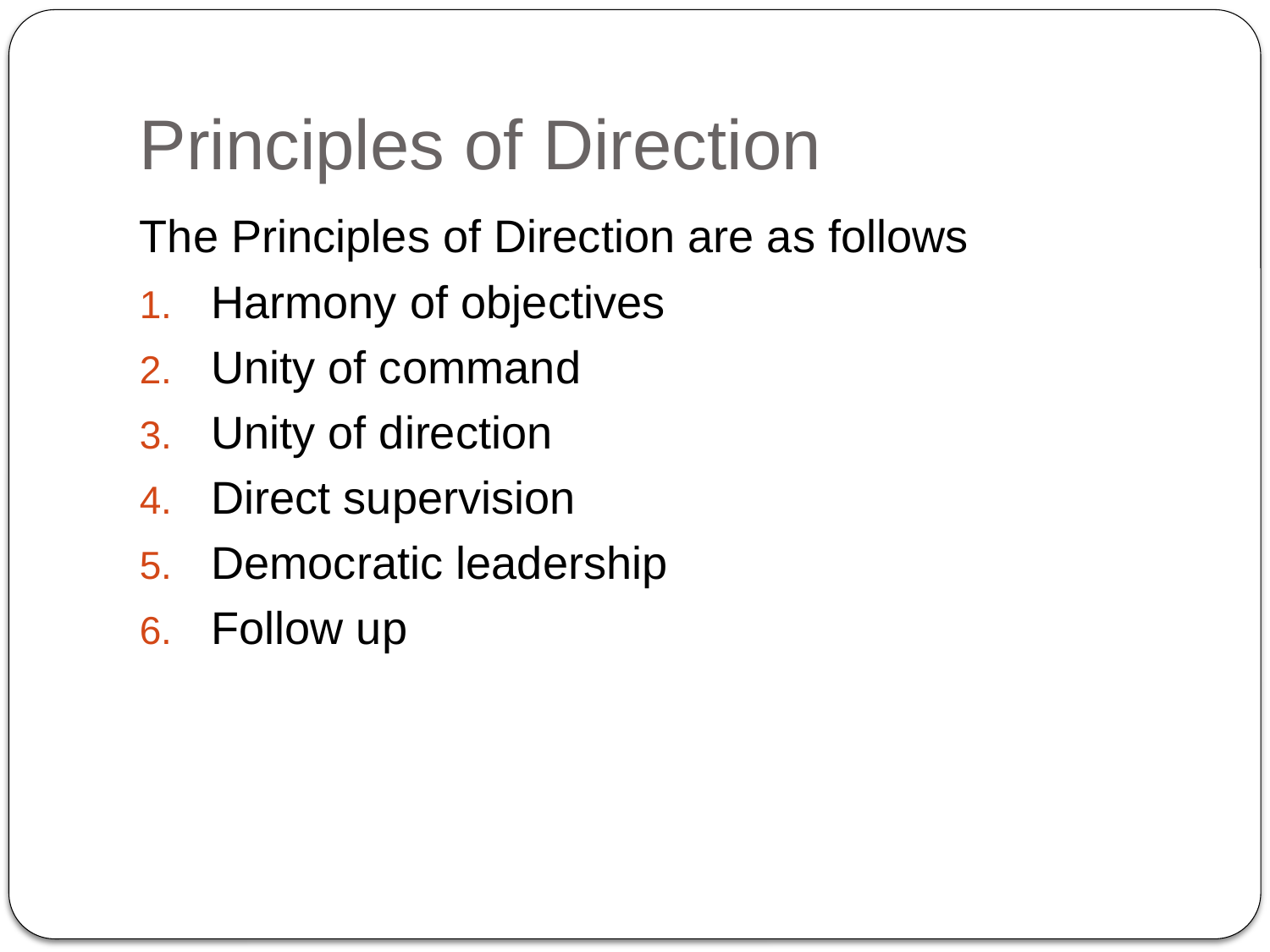

# Principles of Direction
The Principles of Direction are as follows
Harmony of objectives
Unity of command
Unity of direction
Direct supervision
Democratic leadership
Follow up